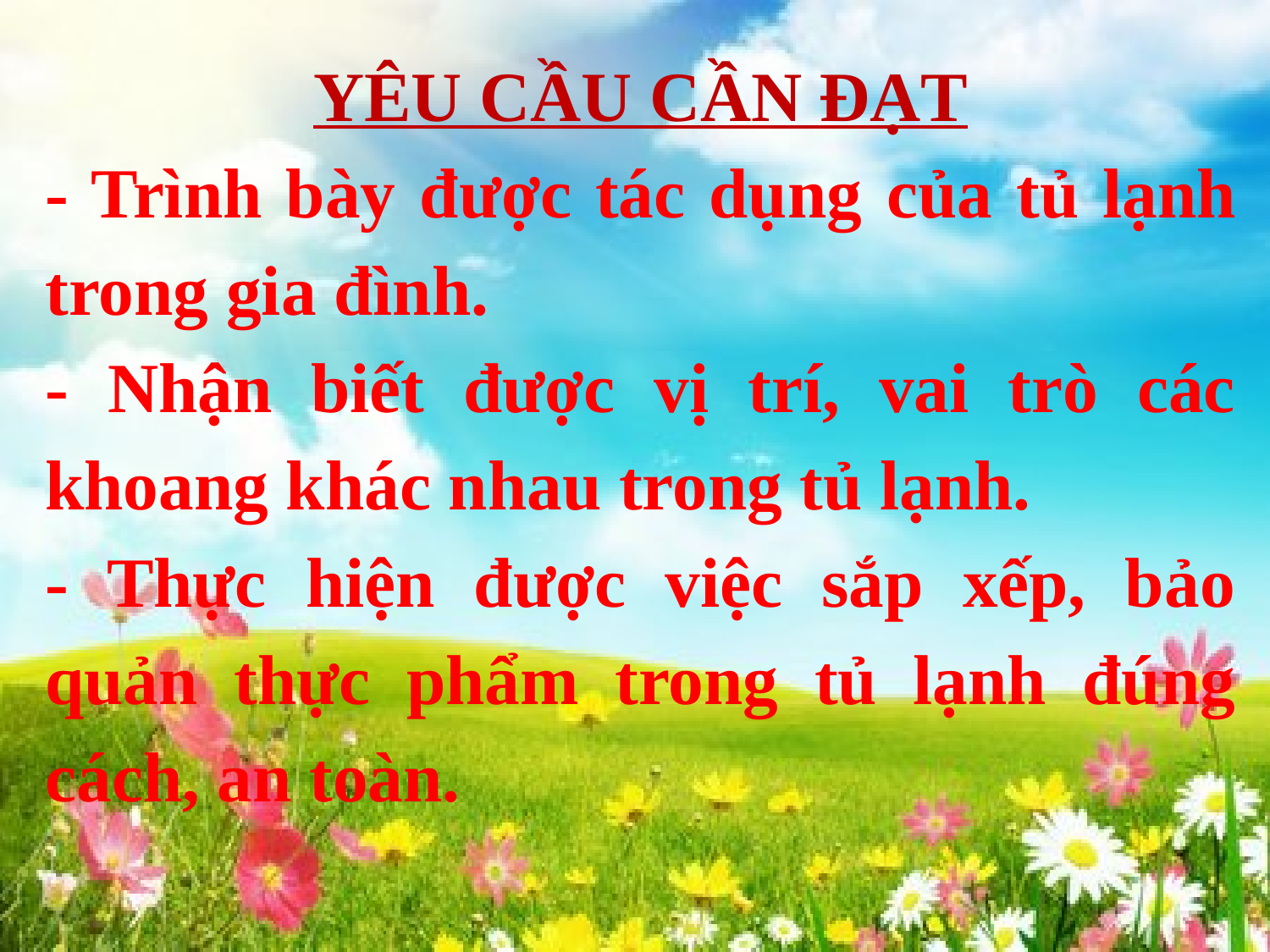

YÊU CẦU CẦN ĐẠT
- Trình bày được tác dụng của tủ lạnh trong gia đình.
- Nhận biết được vị trí, vai trò các khoang khác nhau trong tủ lạnh.
- Thực hiện được việc sắp xếp, bảo quản thực phẩm trong tủ lạnh đúng cách, an toàn.